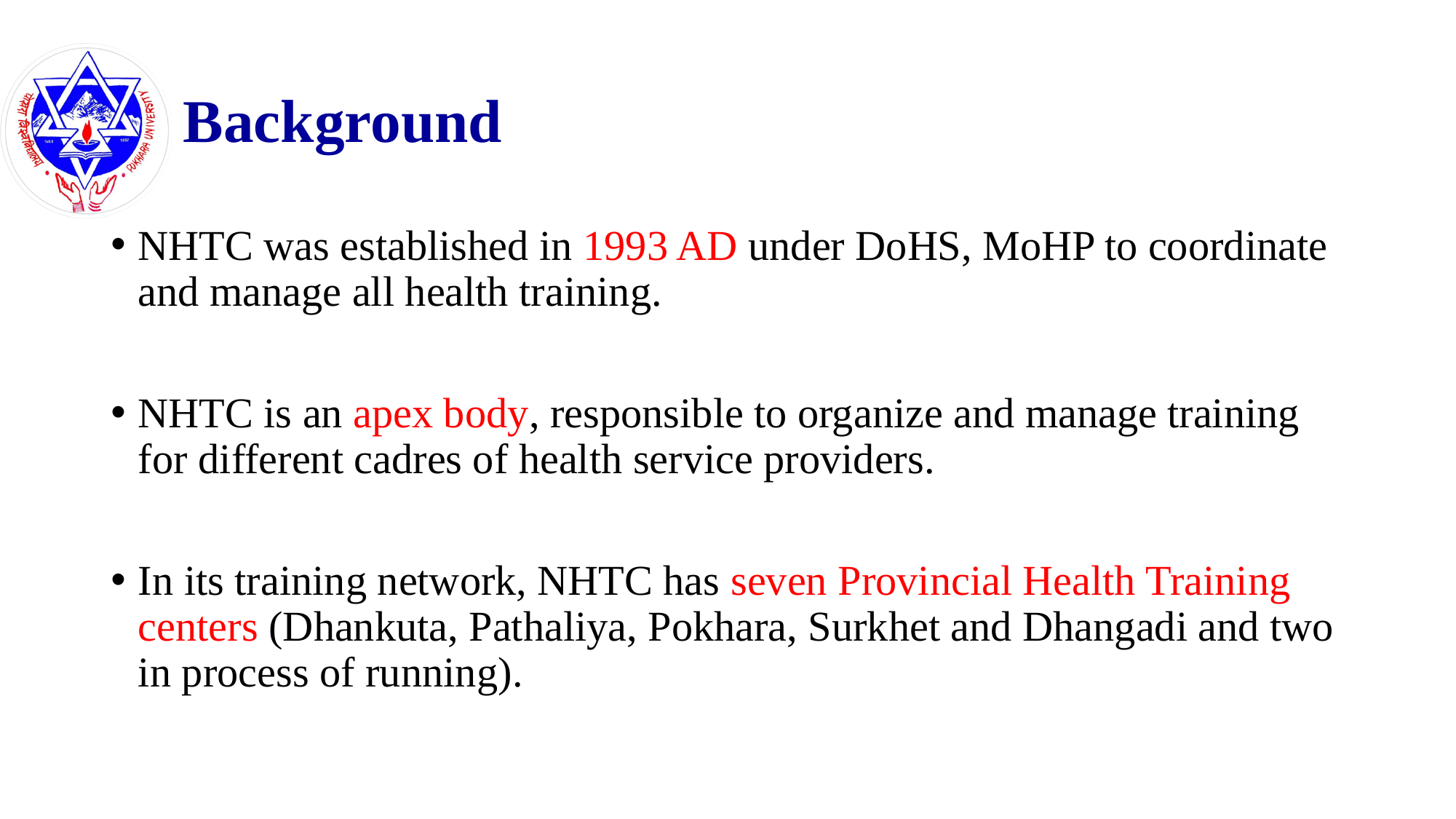

# Background
NHTC was established in 1993 AD under DoHS, MoHP to coordinate and manage all health training.

NHTC is an apex body, responsible to organize and manage training for different cadres of health service providers.

In its training network, NHTC has seven Provincial Health Training centers (Dhankuta, Pathaliya, Pokhara, Surkhet and Dhangadi and two in process of running).